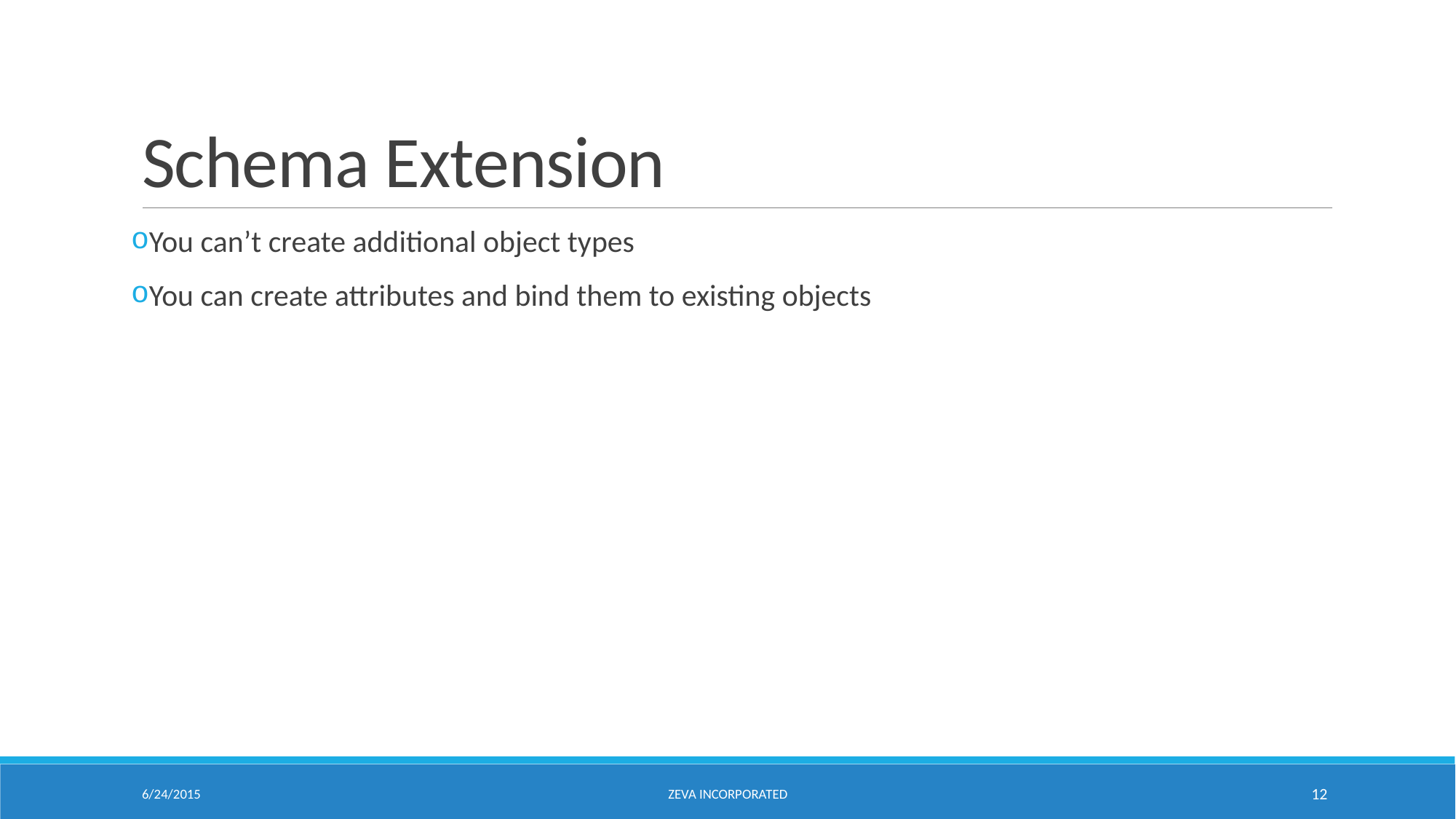

# Schema Extension
You can’t create additional object types
You can create attributes and bind them to existing objects

6/24/2015
Zeva Incorporated
12